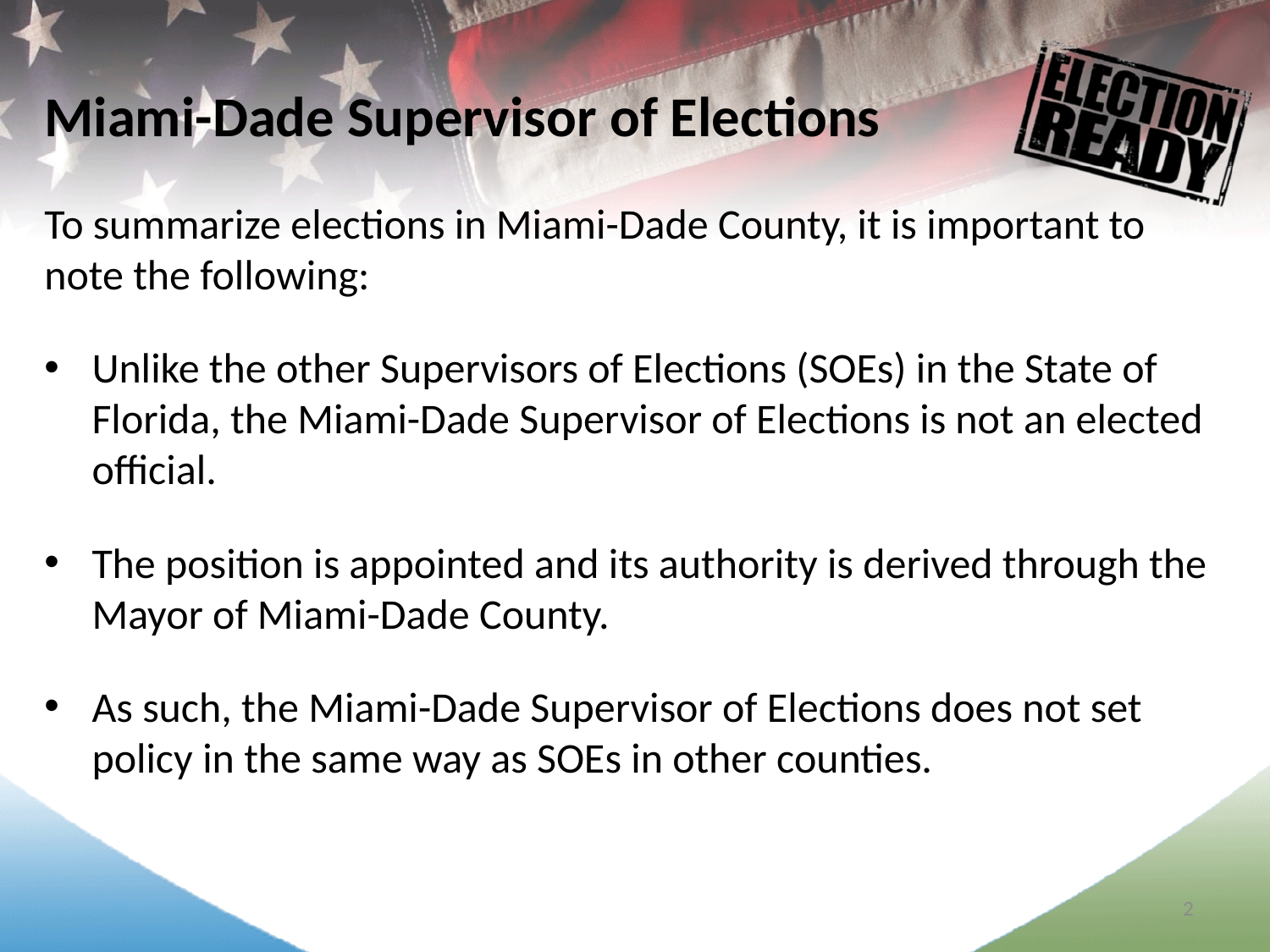

Miami-Dade Supervisor of Elections
To summarize elections in Miami-Dade County, it is important to note the following:
Unlike the other Supervisors of Elections (SOEs) in the State of Florida, the Miami-Dade Supervisor of Elections is not an elected official.
The position is appointed and its authority is derived through the Mayor of Miami-Dade County.
As such, the Miami-Dade Supervisor of Elections does not set policy in the same way as SOEs in other counties.

2